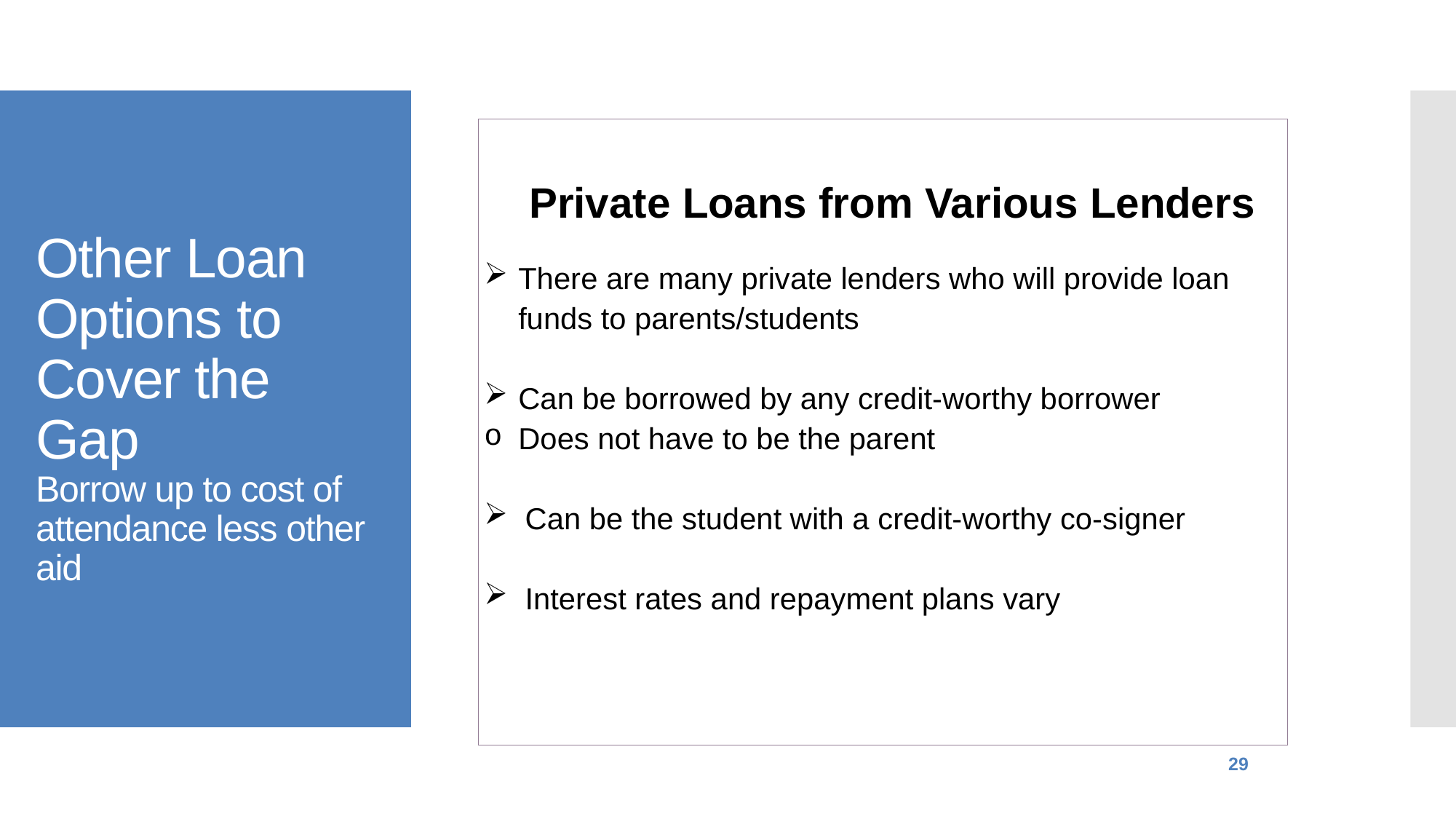

Private Loans from Various Lenders
There are many private lenders who will provide loan funds to parents/students

Can be borrowed by any credit-worthy borrower
Does not have to be the parent

Can be the student with a credit-worthy co-signer

Interest rates and repayment plans vary

Other Loan Options to Cover the Gap
Borrow up to cost of attendance less other aid
29
Higher Education Student Assistance Authority